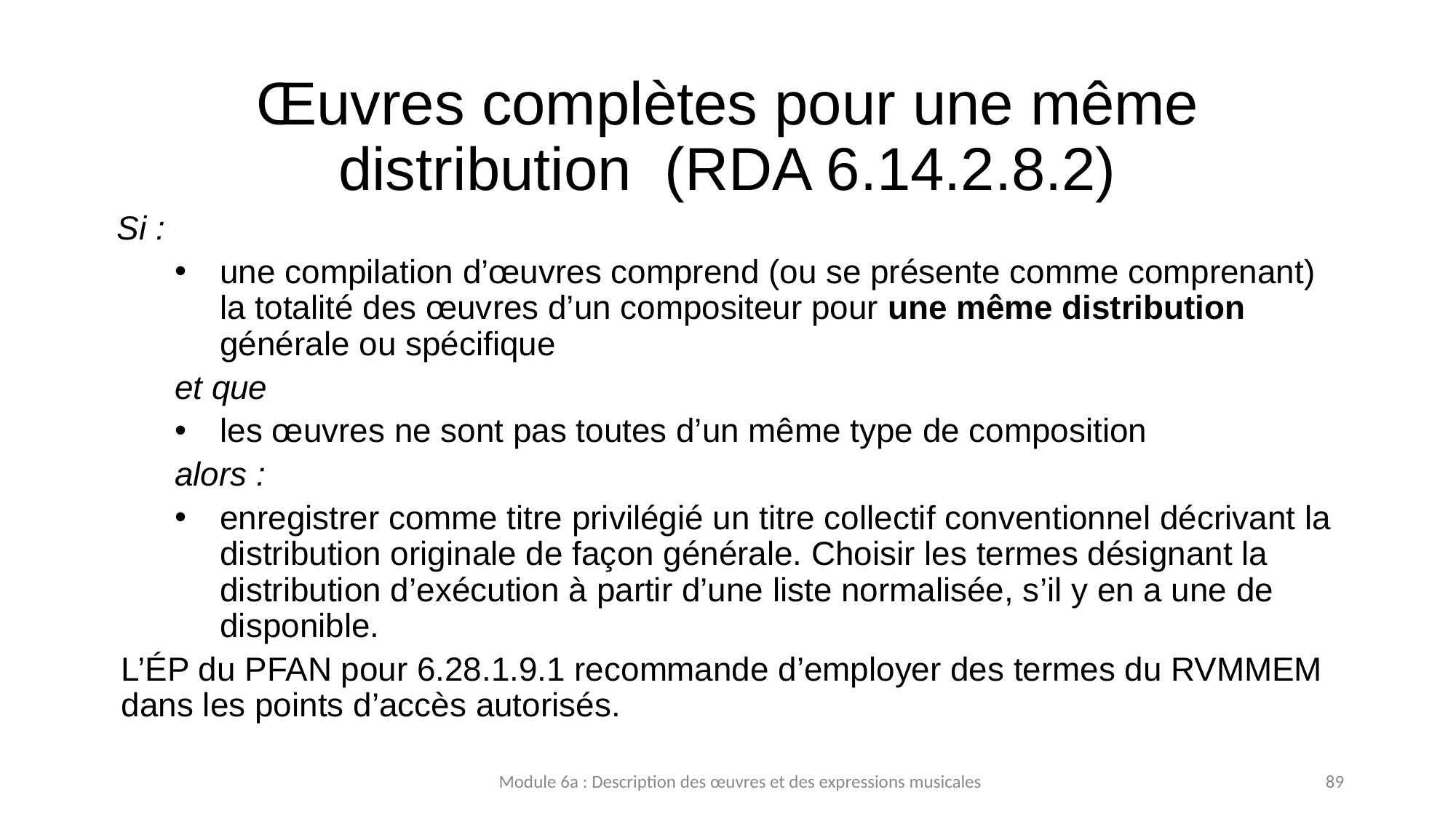

# Œuvres complètes pour une même distribution  (RDA 6.14.2.8.2)
Si :
une compilation d’œuvres comprend (ou se présente comme comprenant) la totalité des œuvres d’un compositeur pour une même distribution générale ou spécifique
et que
les œuvres ne sont pas toutes d’un même type de composition
alors :
enregistrer comme titre privilégié un titre collectif conventionnel décrivant la distribution originale de façon générale. Choisir les termes désignant la distribution d’exécution à partir d’une liste normalisée, s’il y en a une de disponible.
L’ÉP du PFAN pour 6.28.1.9.1 recommande d’employer des termes du RVMMEM dans les points d’accès autorisés.

Module 6a : Description des œuvres et des expressions musicales
89